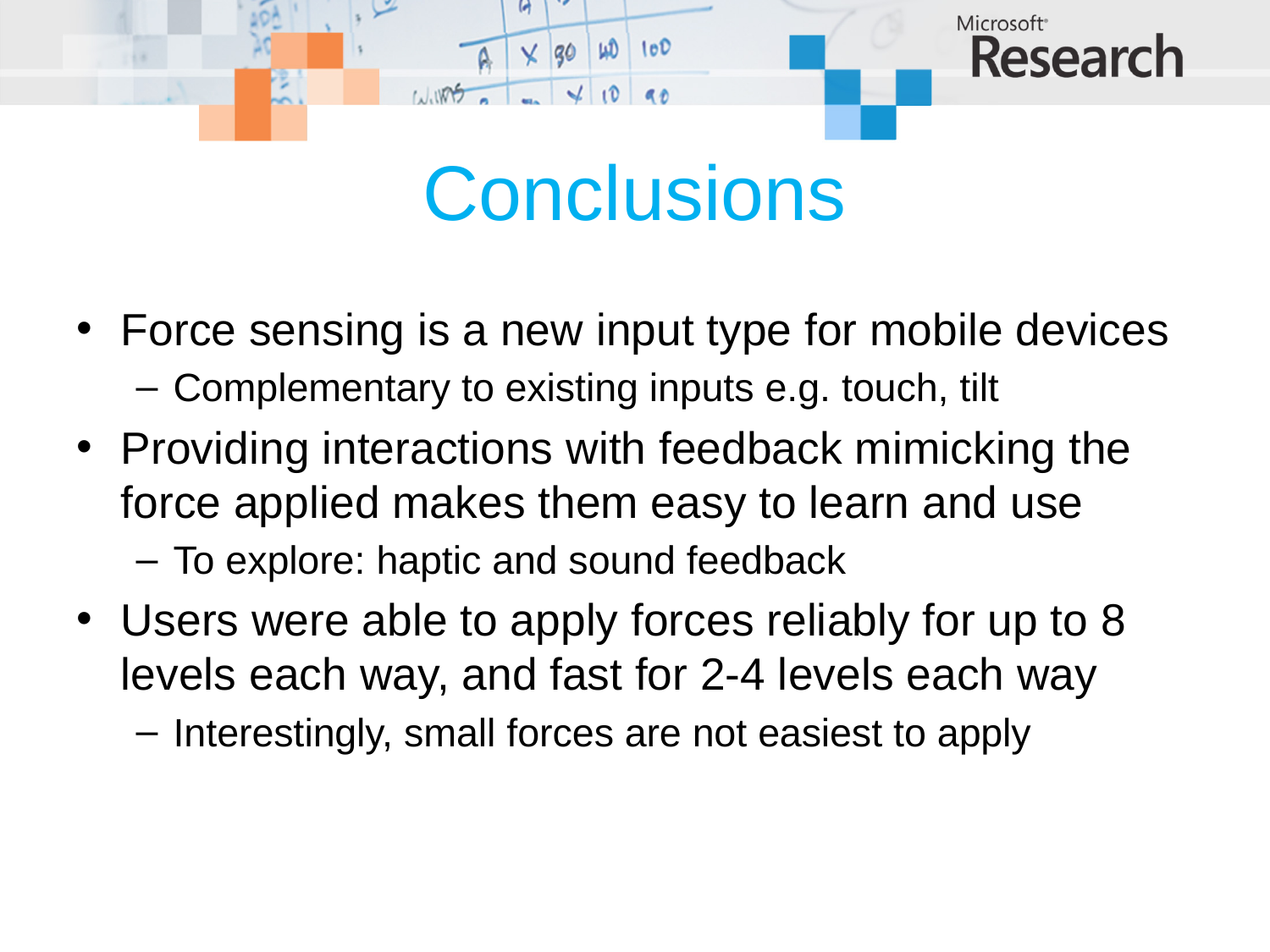

# Conclusions
Force sensing is a new input type for mobile devices
Complementary to existing inputs e.g. touch, tilt
Providing interactions with feedback mimicking the force applied makes them easy to learn and use
To explore: haptic and sound feedback
Users were able to apply forces reliably for up to 8 levels each way, and fast for 2-4 levels each way
Interestingly, small forces are not easiest to apply